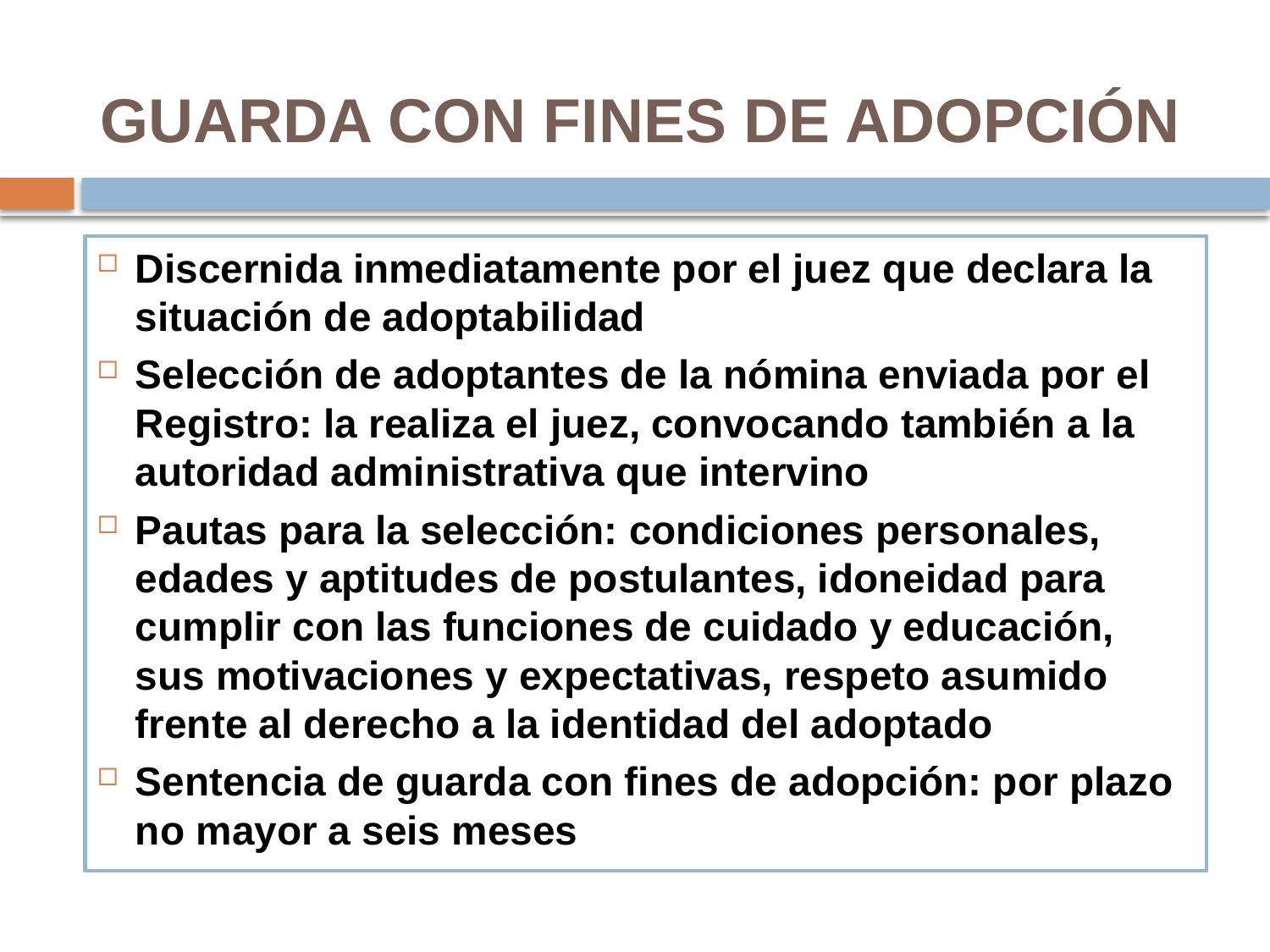

# GUARDA CON FINES DE ADOPCIÓN
Discernida inmediatamente por el juez que declara la situación de adoptabilidad
Selección de adoptantes de la nómina enviada por el Registro: la realiza el juez, convocando también a la autoridad administrativa que intervino
Pautas para la selección: condiciones personales, edades y aptitudes de postulantes, idoneidad para cumplir con las funciones de cuidado y educación, sus motivaciones y expectativas, respeto asumido frente al derecho a la identidad del adoptado
Sentencia de guarda con fines de adopción: por plazo no mayor a seis meses